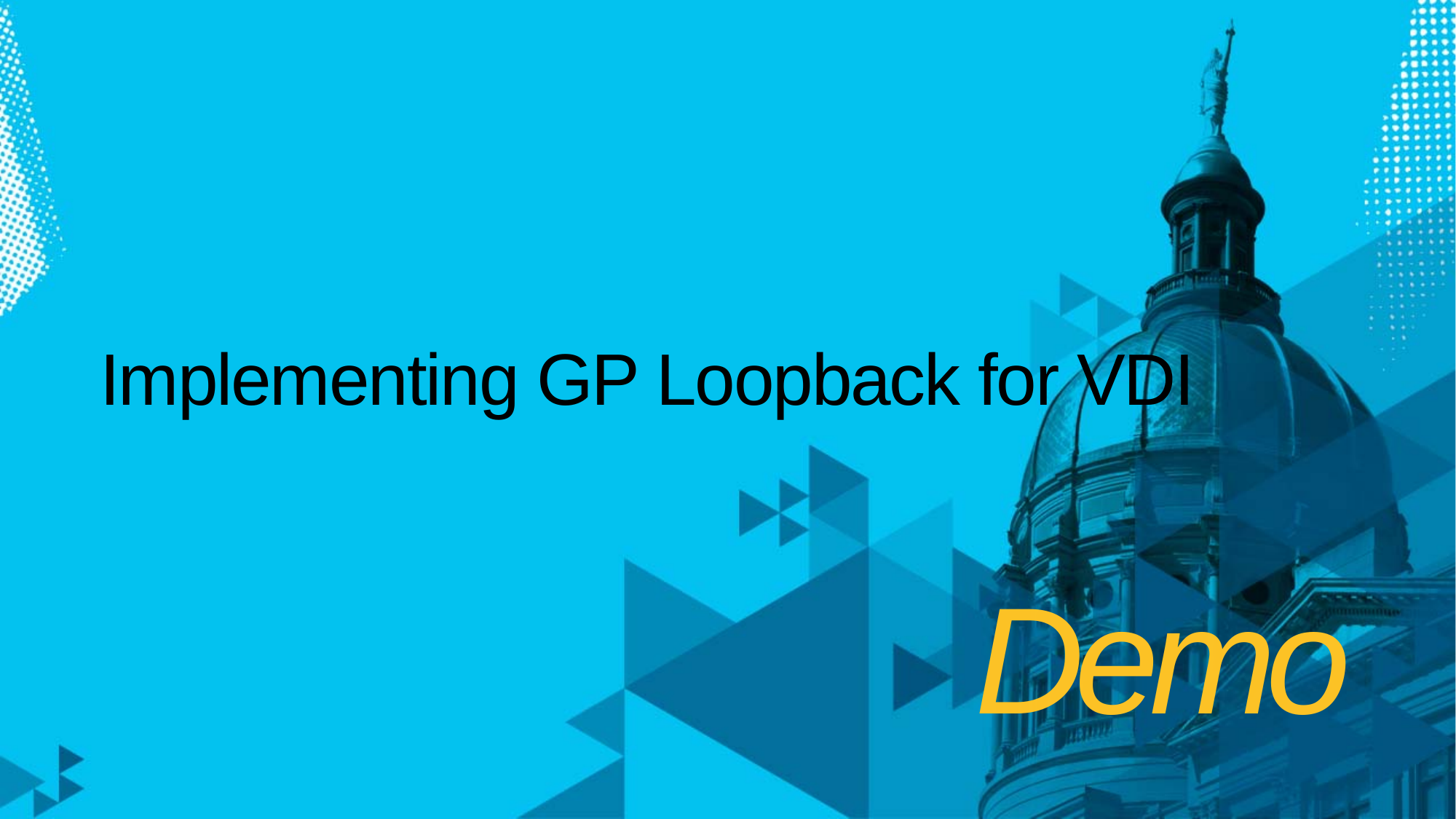

# Implementing GP Loopback for VDI

Demo